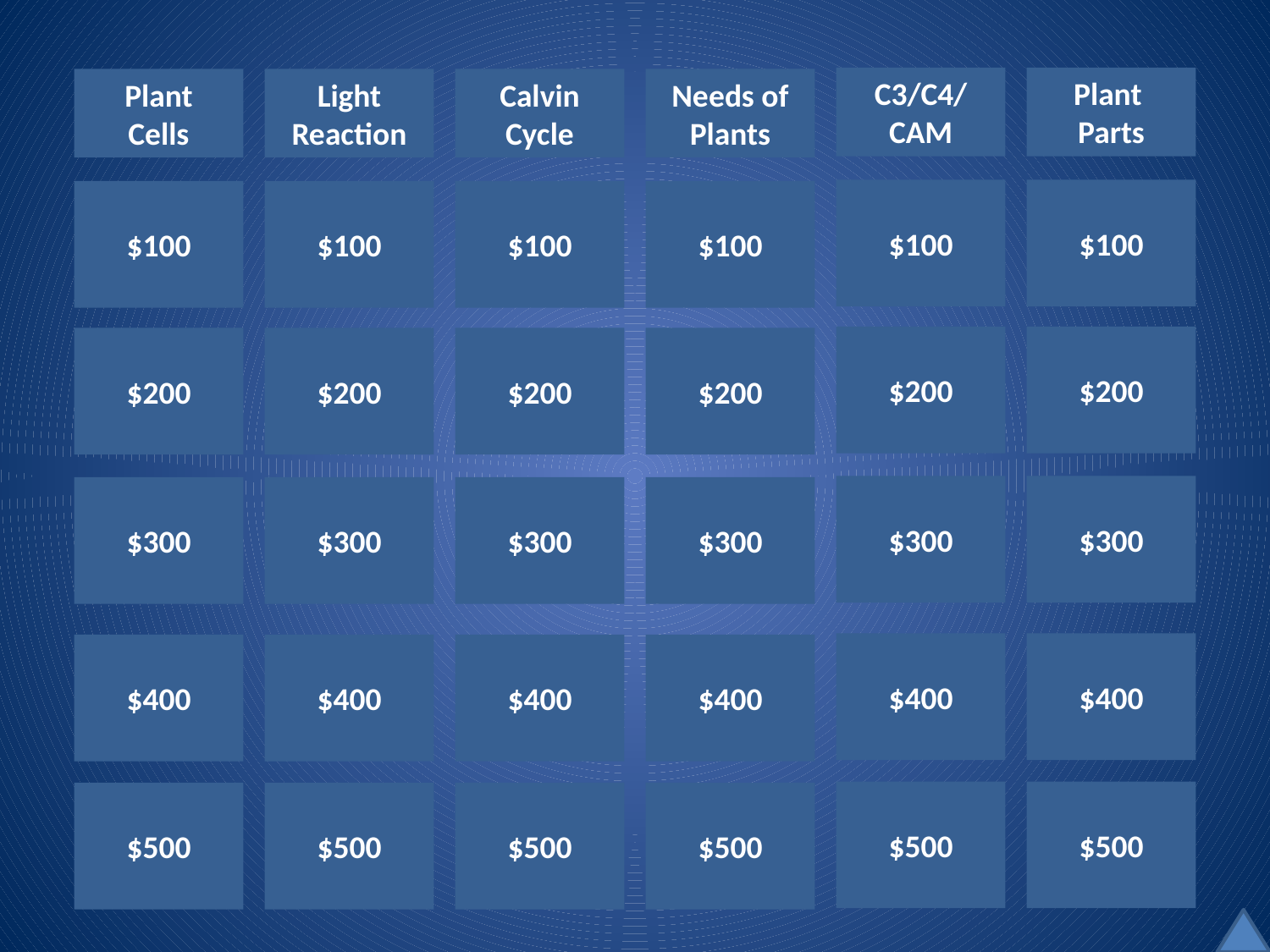

C3/C4/
CAM
Plant
Parts
Plant
Cells
Light Reaction
Calvin Cycle
Needs of Plants

$100

$100

$100

$100

$100

$100

$200

$200

$200

$200

$200

$200

$300

$300

$300

$300

$300

$300

$400

$400

$400

$400

$400

$400

$500

$500

$500

$500

$500

$500